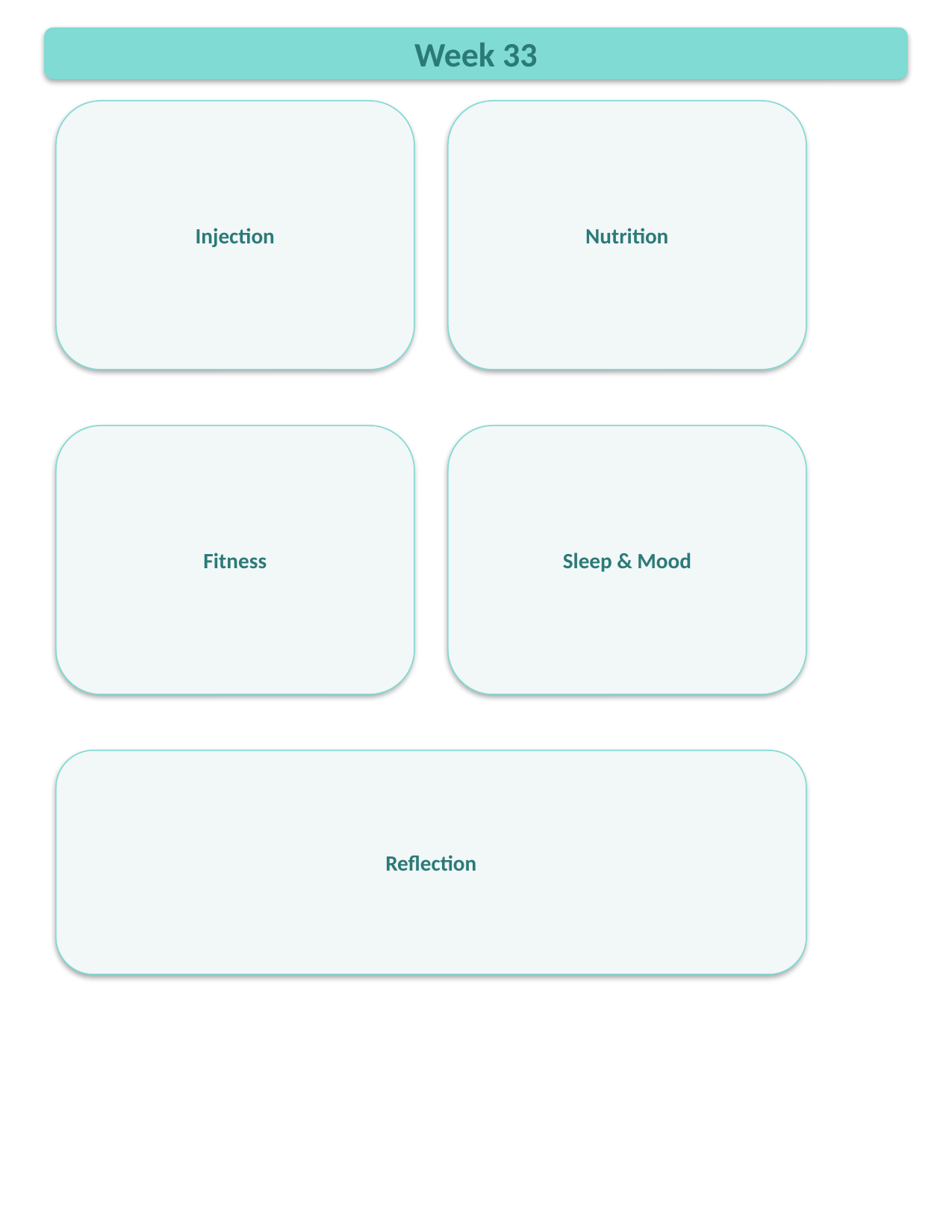

Week 33
Injection
Nutrition
Fitness
Sleep & Mood
Reflection